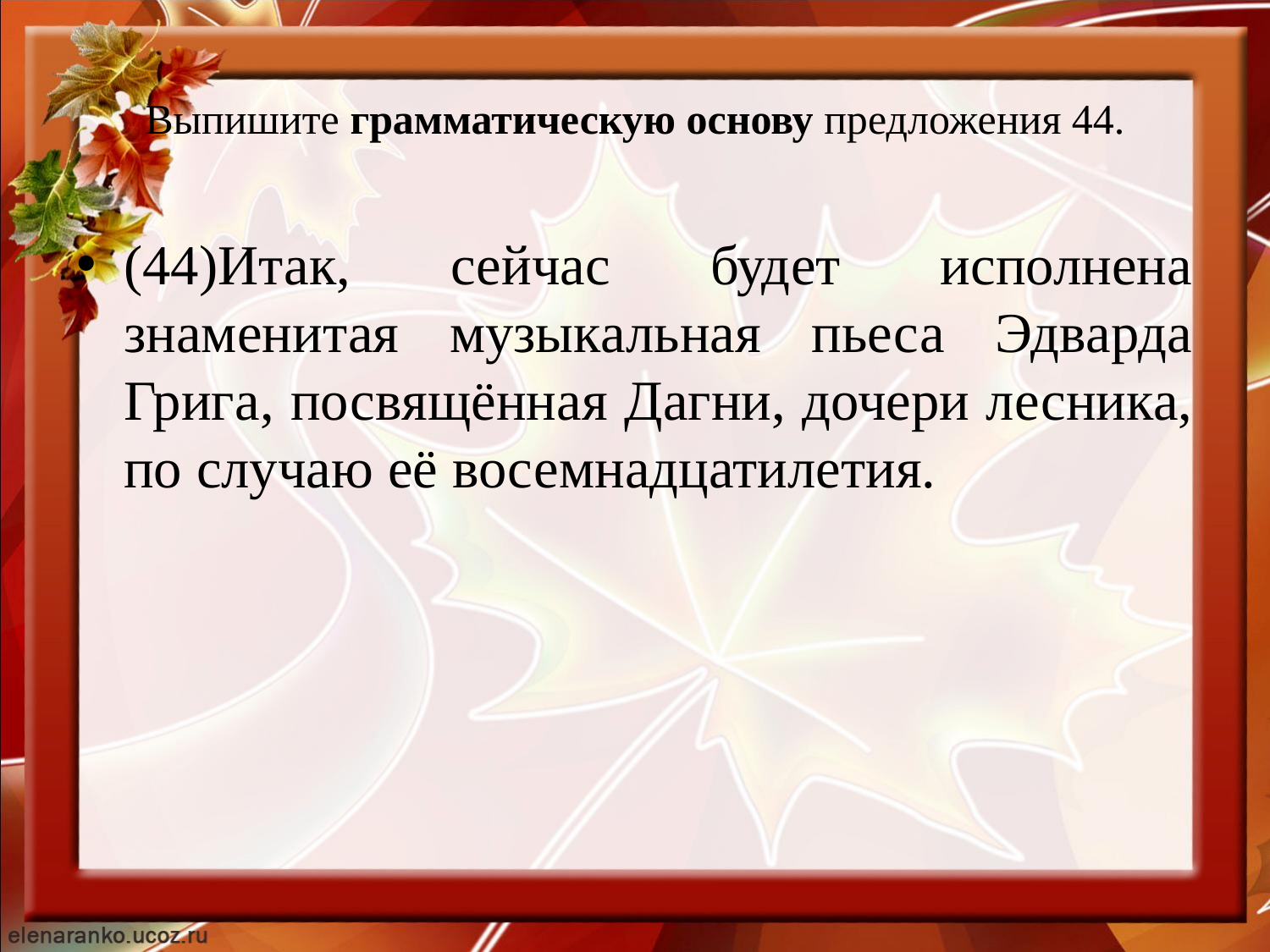

# Выпишите грамматическую основу предложения 44.
(44)Итак, сейчас будет исполнена знаменитая музыкальная пьеса Эдварда Грига, посвящённая Дагни, дочери лесника, по случаю её восемнадцатилетия.